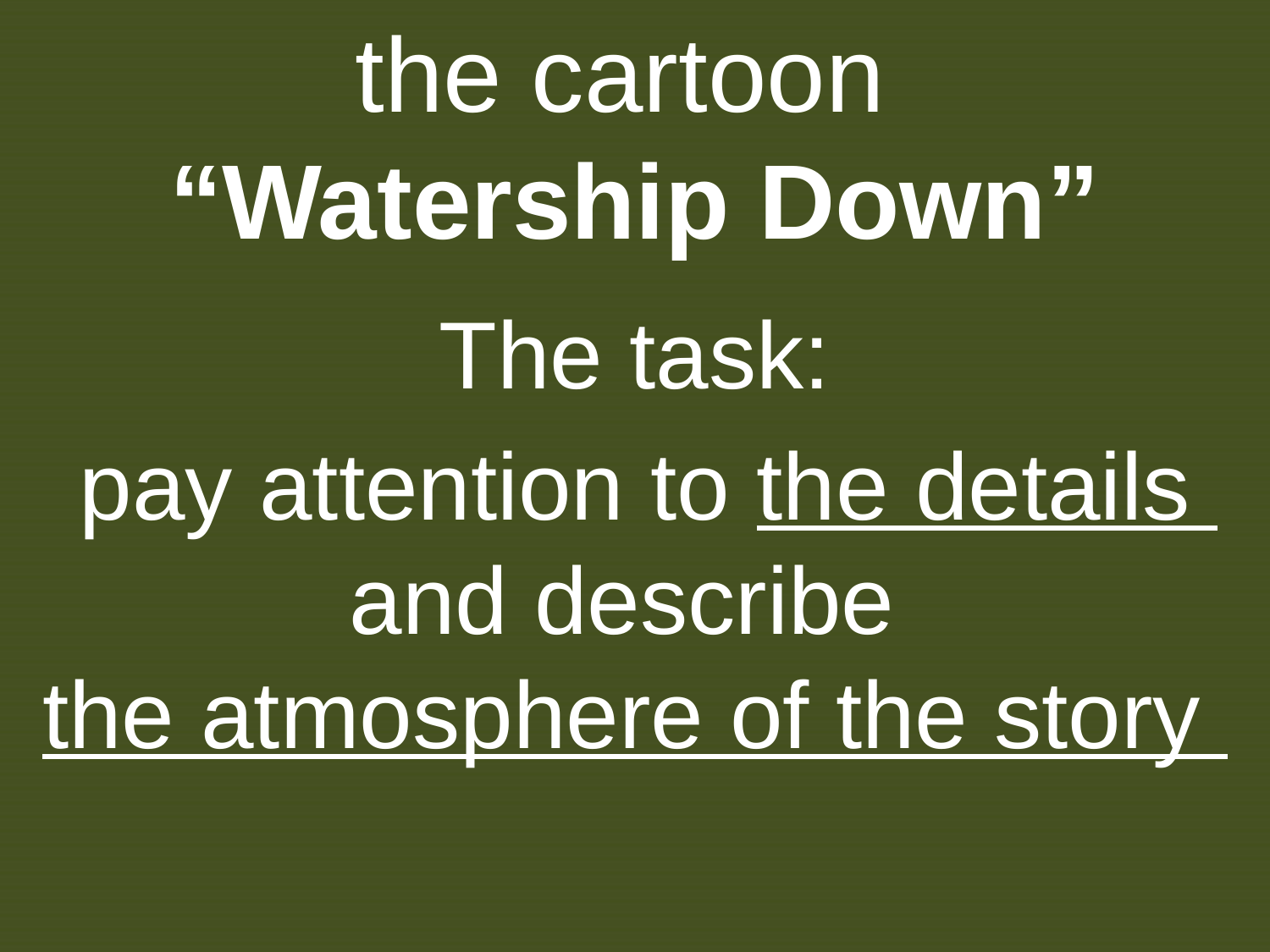

the cartoon
“Watership Down”

The task:

 pay attention to the details
and describe
the atmosphere of the story